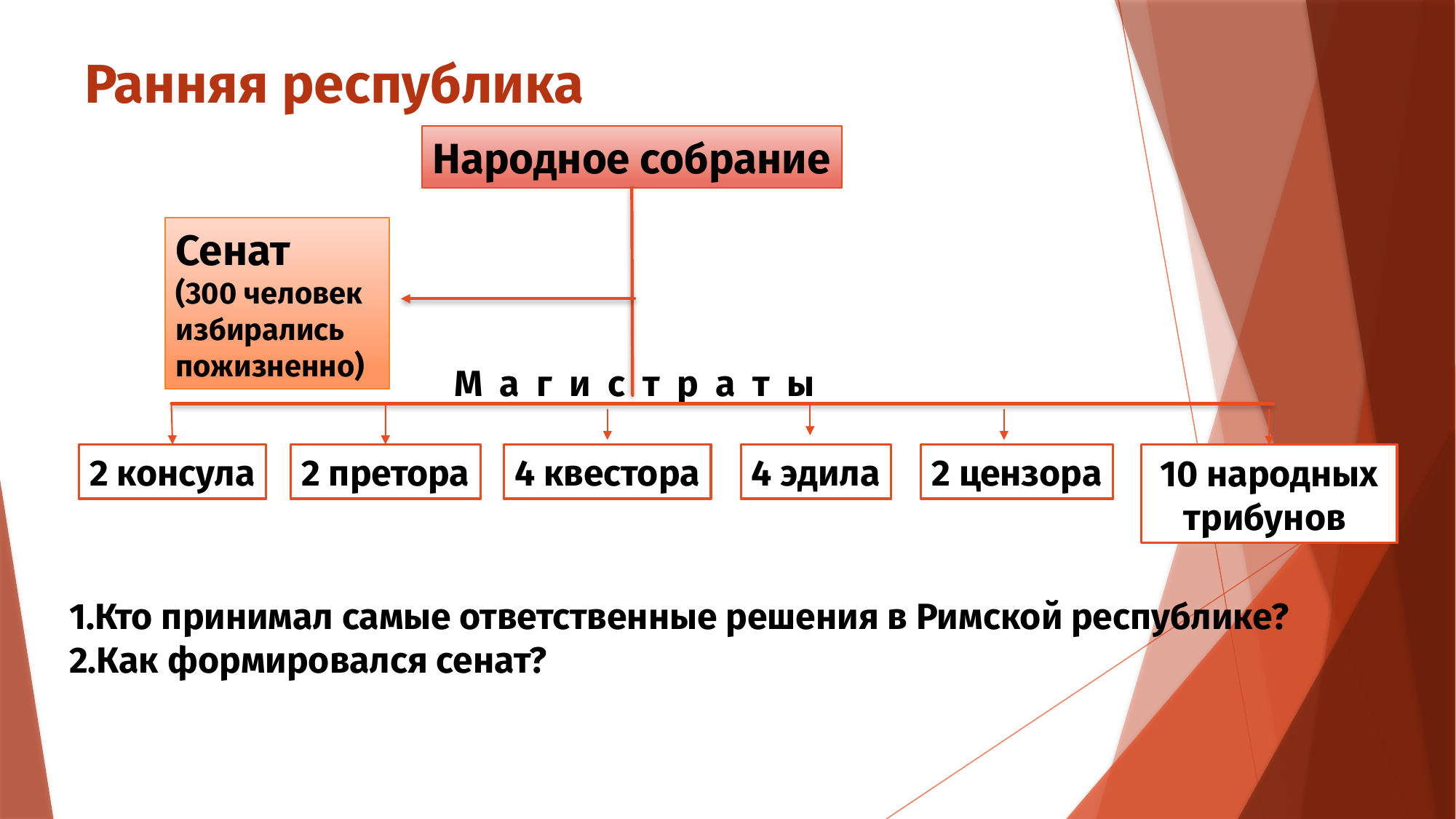

# Ранняя республика
Народное собрание
Сенат
(300 человек избирались пожизненно)
М  а  г  и  с  т  р  а  т  ы
2 цензора
2 консула
2 претора
4 квестора
4 эдила
10 народных трибунов

1.Кто принимал самые ответственные решения в Римской республике?
2.Как формировался сенат?